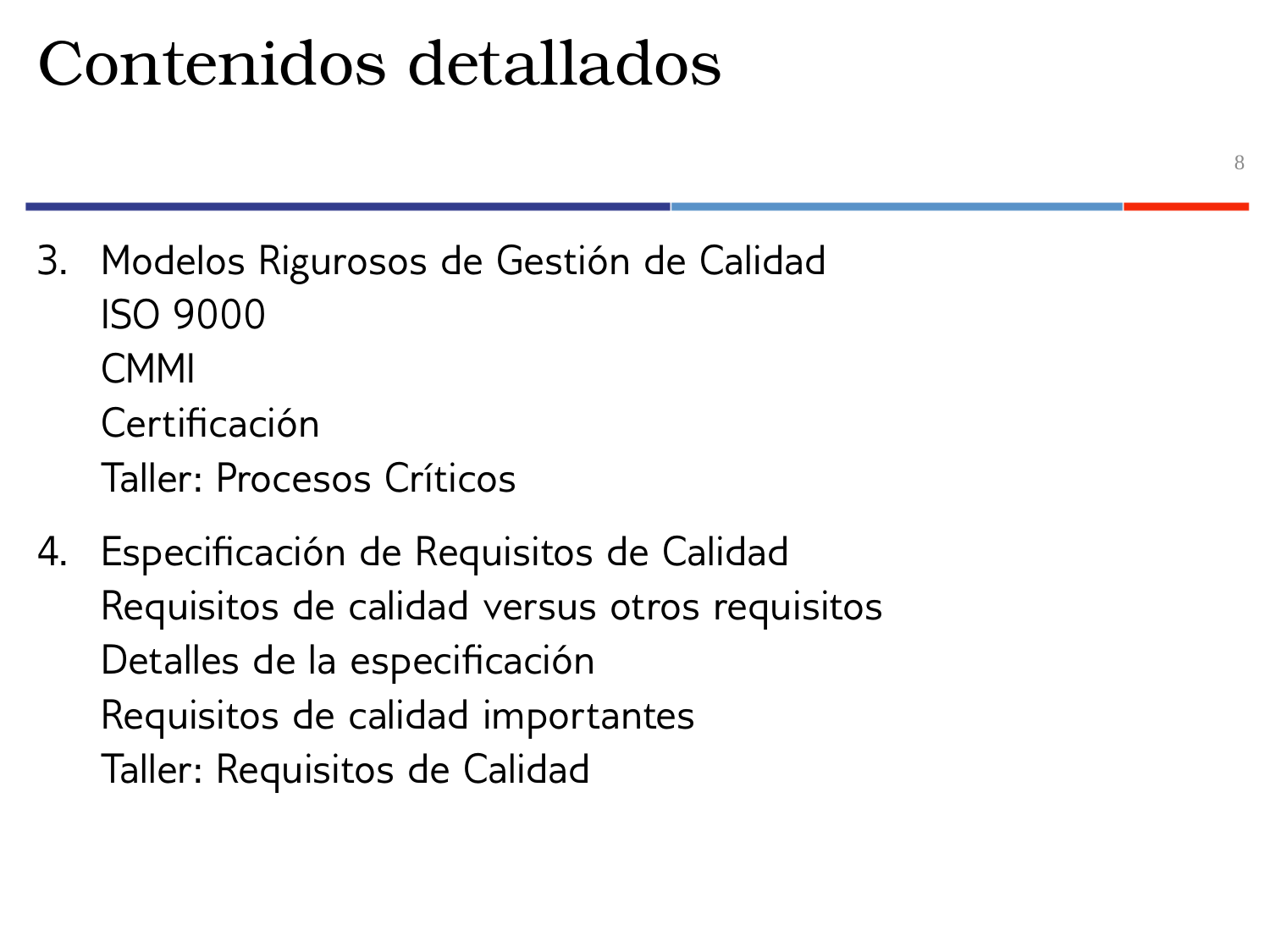

# Contenidos detallados
8
Modelos Rigurosos de Gestión de Calidad
ISO 9000
CMMI
Certificación
Taller: Procesos Críticos
Especificación de Requisitos de Calidad
Requisitos de calidad versus otros requisitos
Detalles de la especificación
Requisitos de calidad importantes
Taller: Requisitos de Calidad